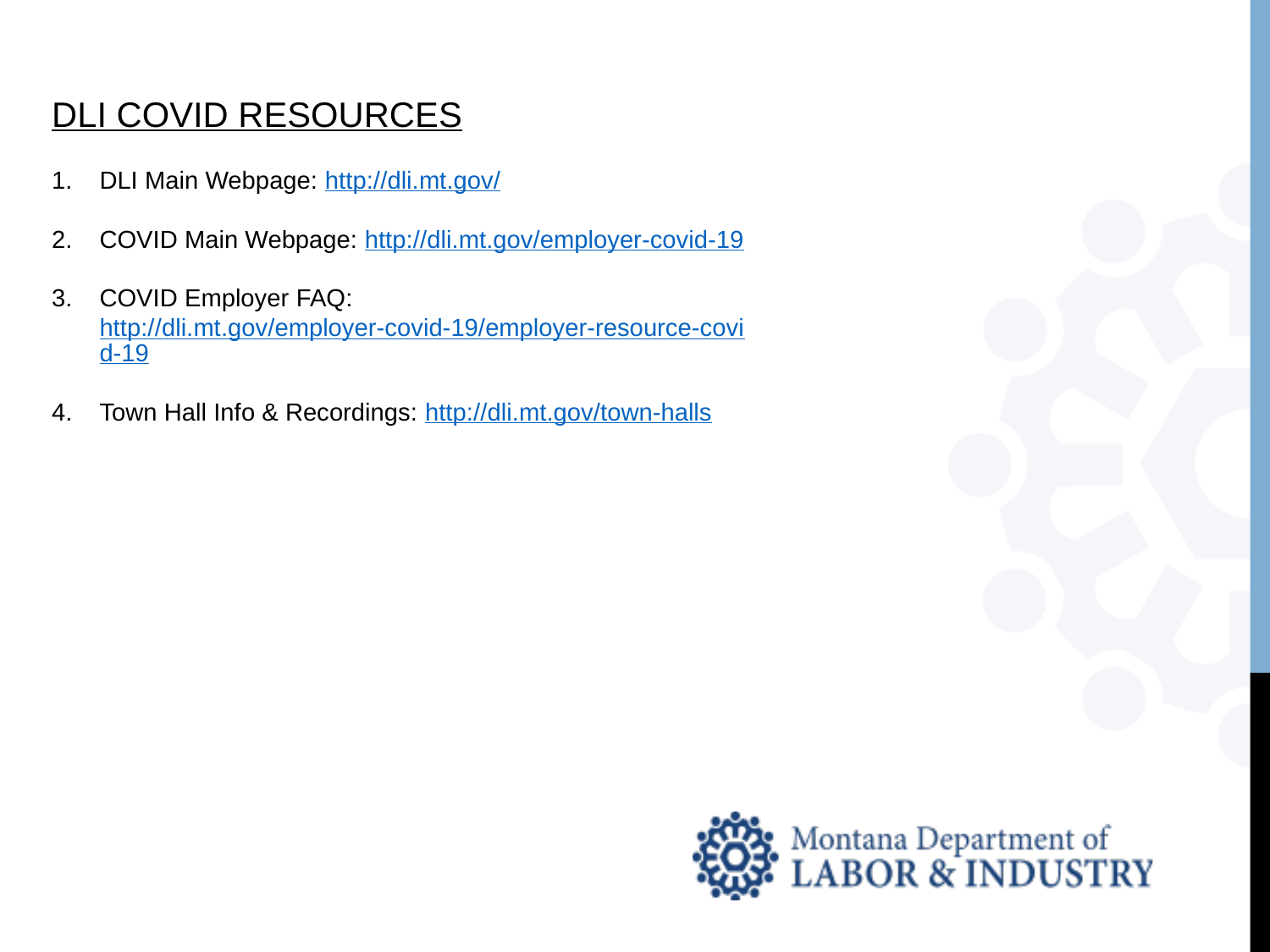

DLI COVID RESOURCES

DLI Main Webpage: http://dli.mt.gov/

COVID Main Webpage: http://dli.mt.gov/employer-covid-19

COVID Employer FAQ: http://dli.mt.gov/employer-covid-19/employer-resource-covid-19

Town Hall Info & Recordings: http://dli.mt.gov/town-halls